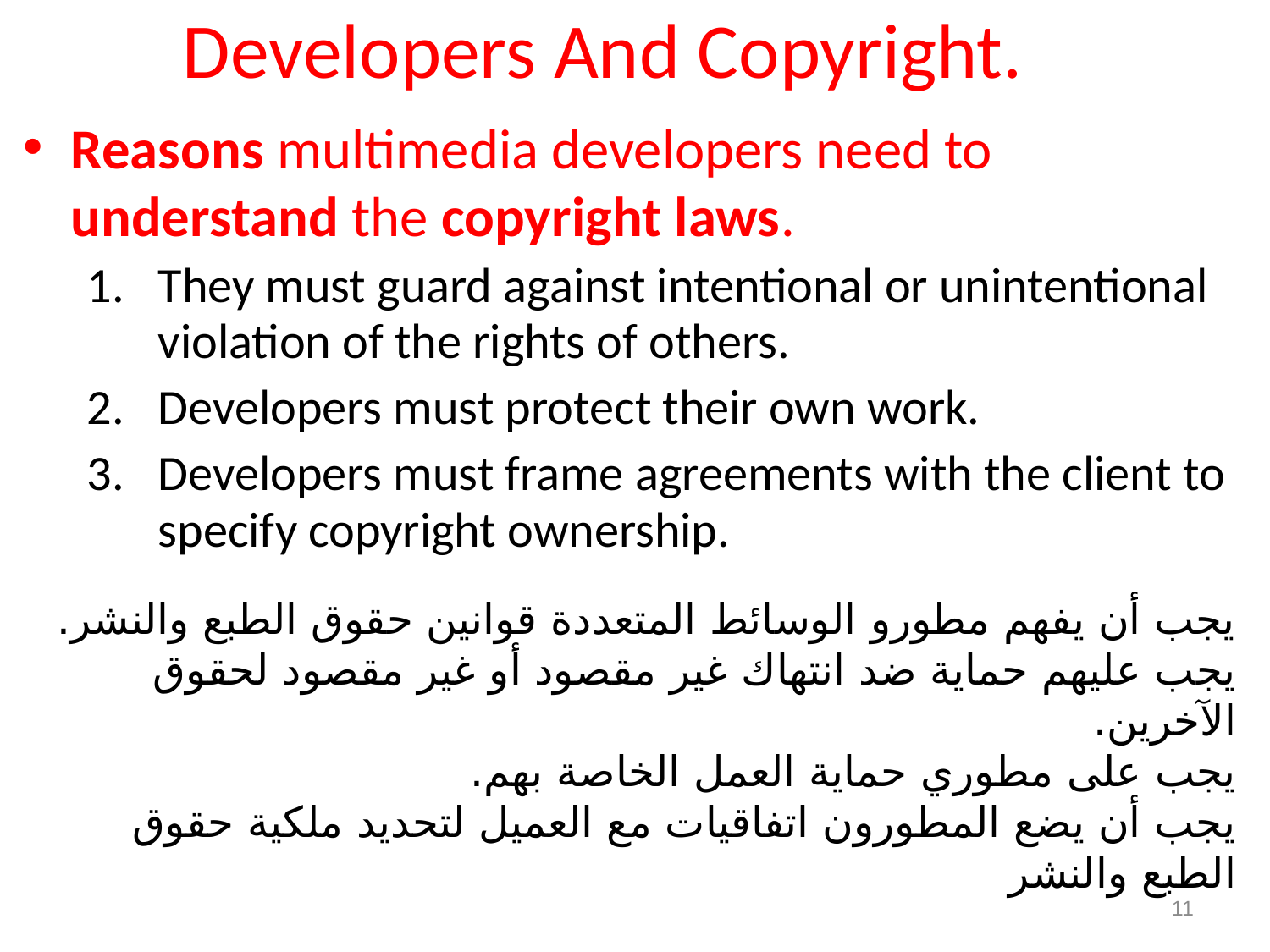

# Developers And Copyright.
Reasons multimedia developers need to understand the copyright laws.
They must guard against intentional or unintentional violation of the rights of others.
Developers must protect their own work.
Developers must frame agreements with the client to specify copyright ownership.
يجب أن يفهم مطورو الوسائط المتعددة قوانين حقوق الطبع والنشر.
يجب عليهم حماية ضد انتهاك غير مقصود أو غير مقصود لحقوق الآخرين.
يجب على مطوري حماية العمل الخاصة بهم.
يجب أن يضع المطورون اتفاقيات مع العميل لتحديد ملكية حقوق الطبع والنشر
11